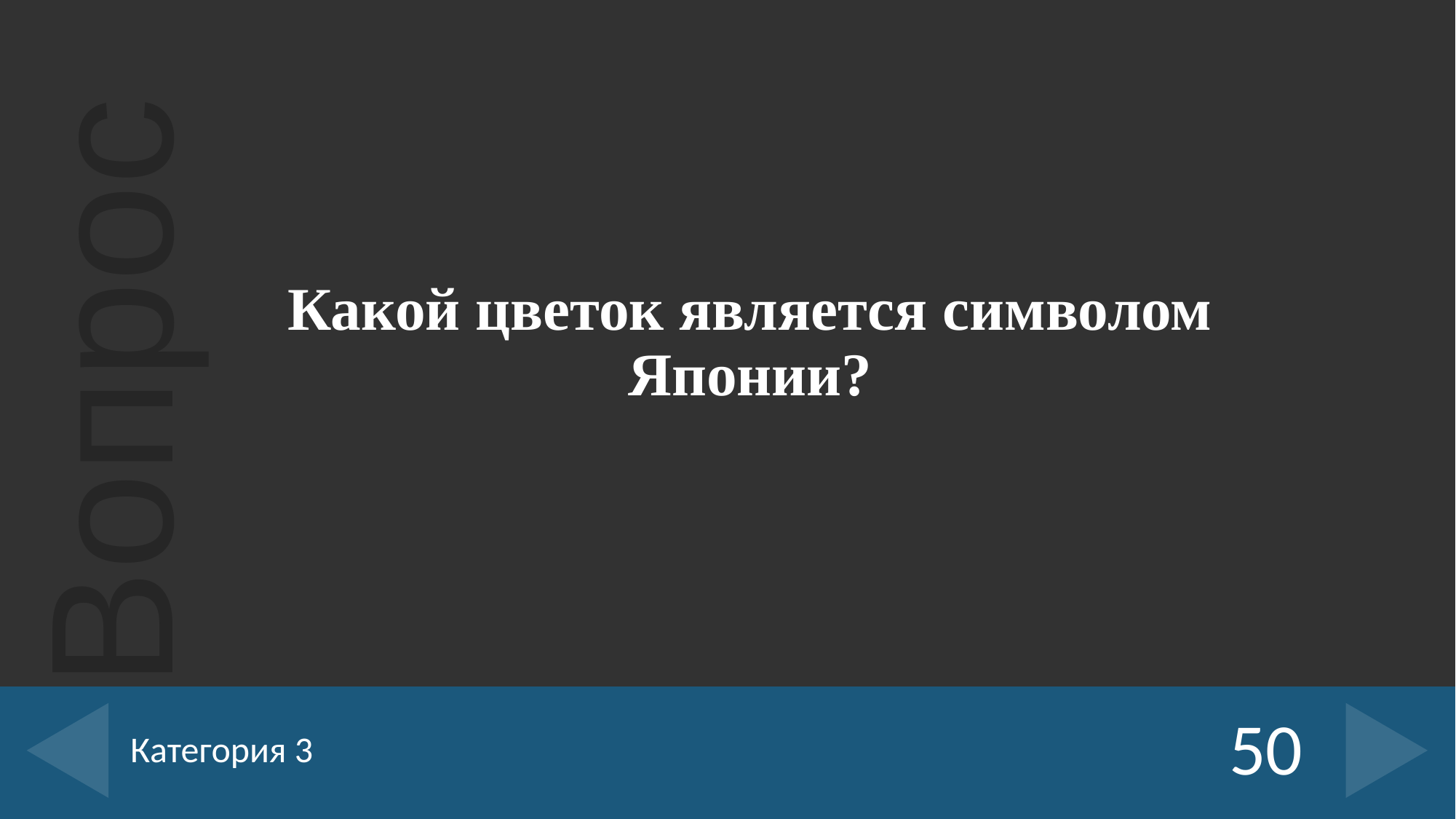

Какой цветок является символом Японии?
# Категория 3
50